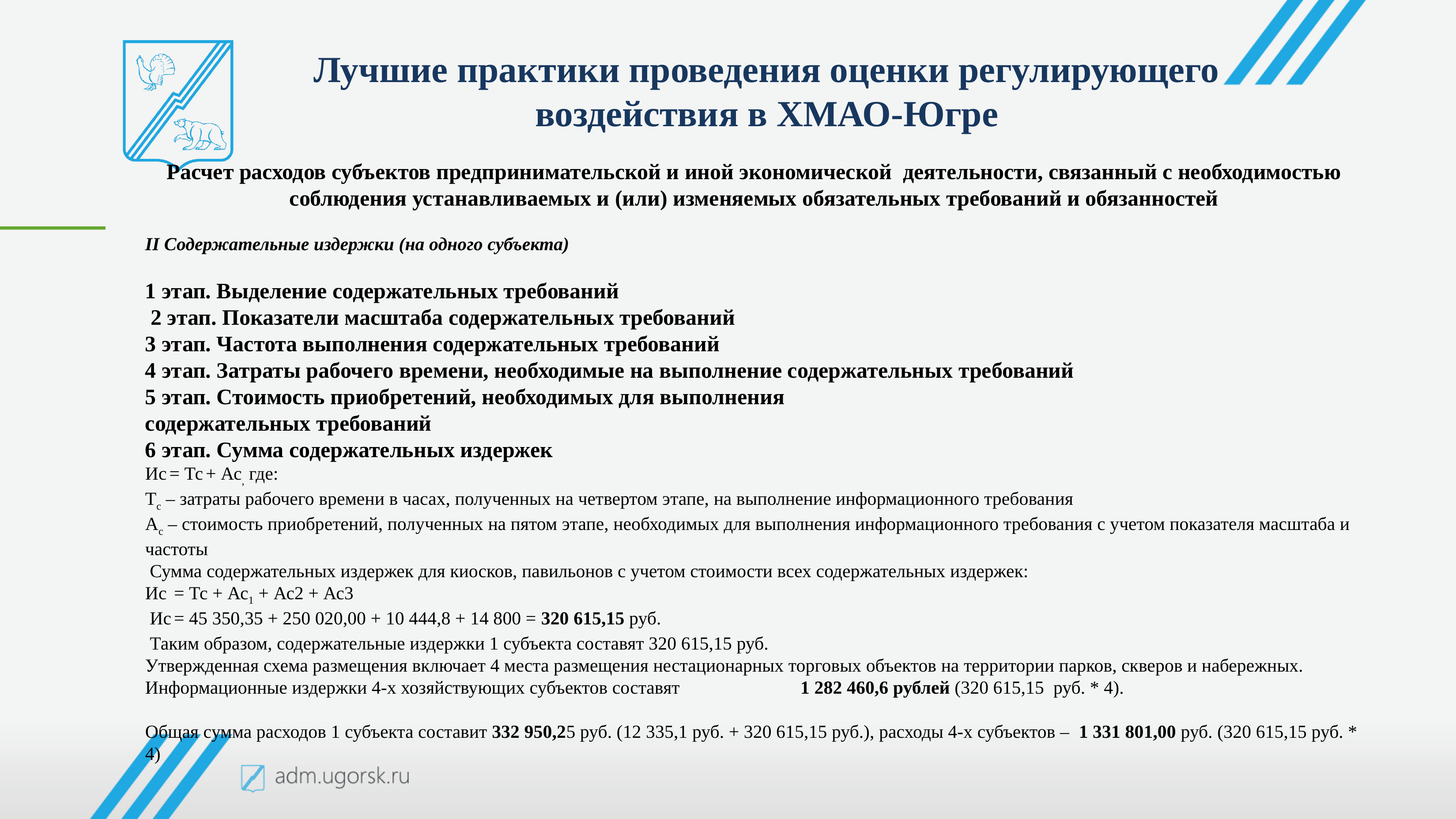

Лучшие практики проведения оценки регулирующего воздействия в ХМАО-Югре
Расчет расходов субъектов предпринимательской и иной экономической  деятельности, связанный с необходимостью соблюдения устанавливаемых и (или) изменяемых обязательных требований и обязанностей

II Содержательные издержки (на одного субъекта)

1 этап. Выделение содержательных требований
 2 этап. Показатели масштаба содержательных требований
3 этап. Частота выполнения содержательных требований
4 этап. Затраты рабочего времени, необходимые на выполнение содержательных требований
5 этап. Стоимость приобретений, необходимых для выполнения
содержательных требований
6 этап. Сумма содержательных издержек
Ис = Тс + Ас, где:
Tс – затраты рабочего времени в часах, полученных на четвертом этапе, на выполнение информационного требования
Ас – стоимость приобретений, полученных на пятом этапе, необходимых для выполнения информационного требования с учетом показателя масштаба и частоты
 Сумма содержательных издержек для киосков, павильонов с учетом стоимости всех содержательных издержек:
Ис  = Тс + Ас1 + Ас2 + Ас3
 Ис = 45 350,35 + 250 020,00 + 10 444,8 + 14 800 = 320 615,15 руб.
 Таким образом, содержательные издержки 1 субъекта составят 320 615,15 руб.
Утвержденная схема размещения включает 4 места размещения нестационарных торговых объектов на территории парков, скверов и набережных.
Информационные издержки 4-х хозяйствующих субъектов составят                          1 282 460,6 рублей (320 615,15  руб. * 4).

Общая сумма расходов 1 субъекта составит 332 950,25 руб. (12 335,1 руб. + 320 615,15 руб.), расходы 4-х субъектов –  1 331 801,00 руб. (320 615,15 руб. * 4)